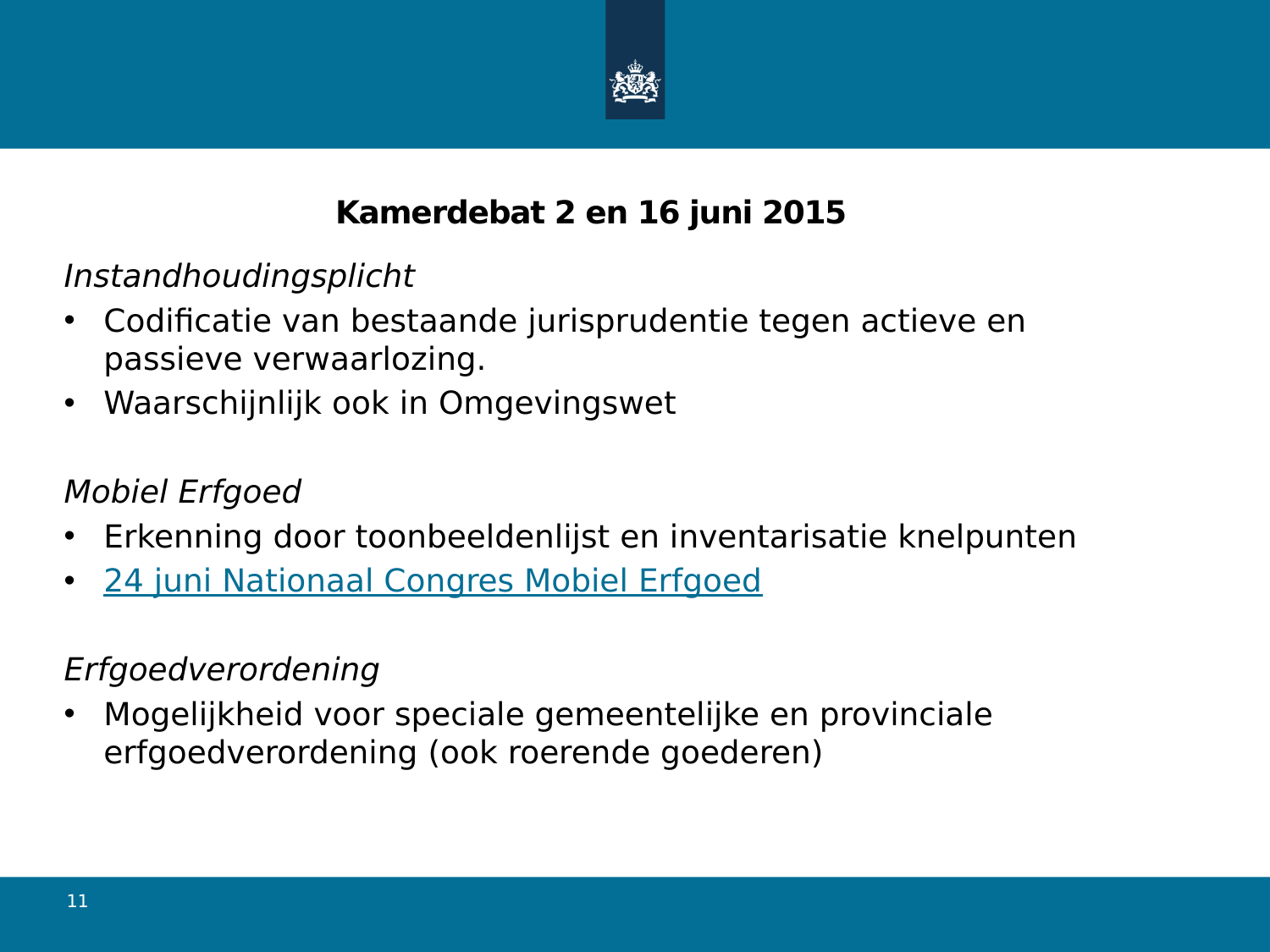

# Kamerdebat 2 en 16 juni 2015
Instandhoudingsplicht
Codificatie van bestaande jurisprudentie tegen actieve en passieve verwaarlozing.
Waarschijnlijk ook in Omgevingswet

Mobiel Erfgoed
Erkenning door toonbeeldenlijst en inventarisatie knelpunten
24 juni Nationaal Congres Mobiel Erfgoed

Erfgoedverordening
Mogelijkheid voor speciale gemeentelijke en provinciale erfgoedverordening (ook roerende goederen)

11